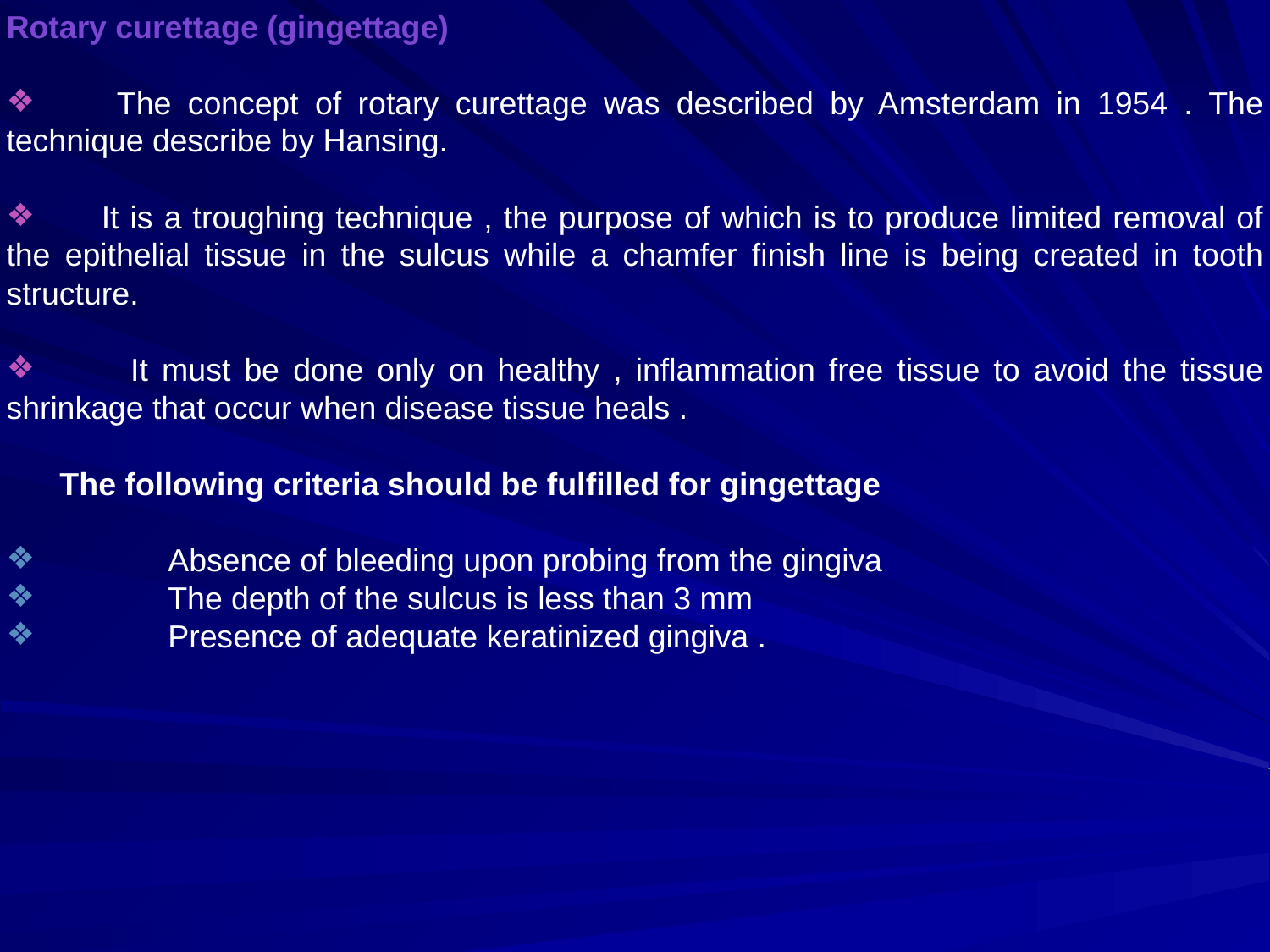

Rotary curettage (gingettage)

     The concept of rotary curettage was described by Amsterdam in 1954 . The technique describe by Hansing.

      It is a troughing technique , the purpose of which is to produce limited removal of the epithelial tissue in the sulcus while a chamfer finish line is being created in tooth structure.

       It must be done only on healthy , inflammation free tissue to avoid the tissue shrinkage that occur when disease tissue heals .

      The following criteria should be fulfilled for gingettage

               Absence of bleeding upon probing from the gingiva
               The depth of the sulcus is less than 3 mm
               Presence of adequate keratinized gingiva .